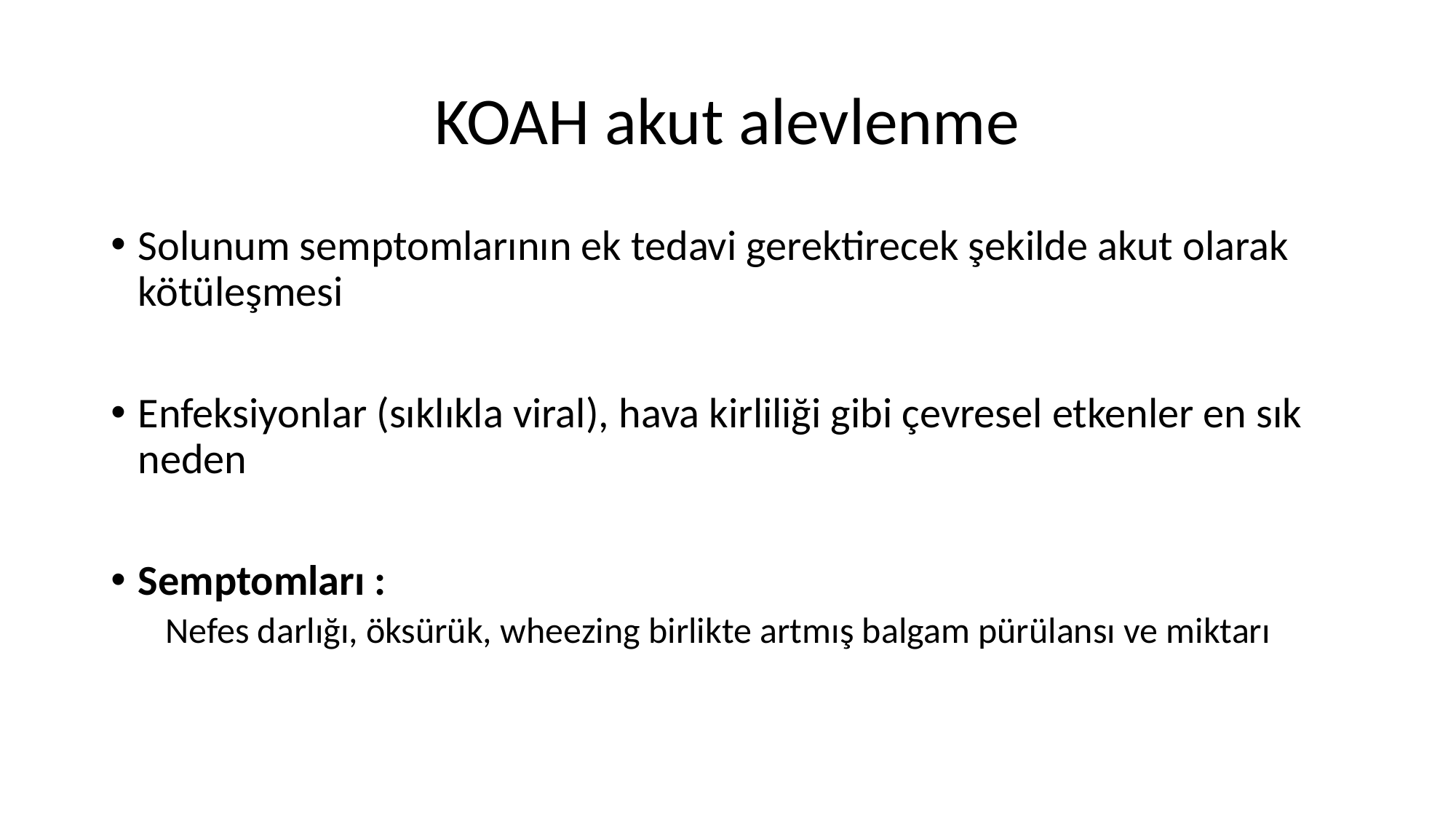

# KOAH akut alevlenme
Solunum semptomlarının ek tedavi gerektirecek şekilde akut olarak kötüleşmesi

Enfeksiyonlar (sıklıkla viral), hava kirliliği gibi çevresel etkenler en sık neden

Semptomları :
Nefes darlığı, öksürük, wheezing birlikte artmış balgam pürülansı ve miktarı